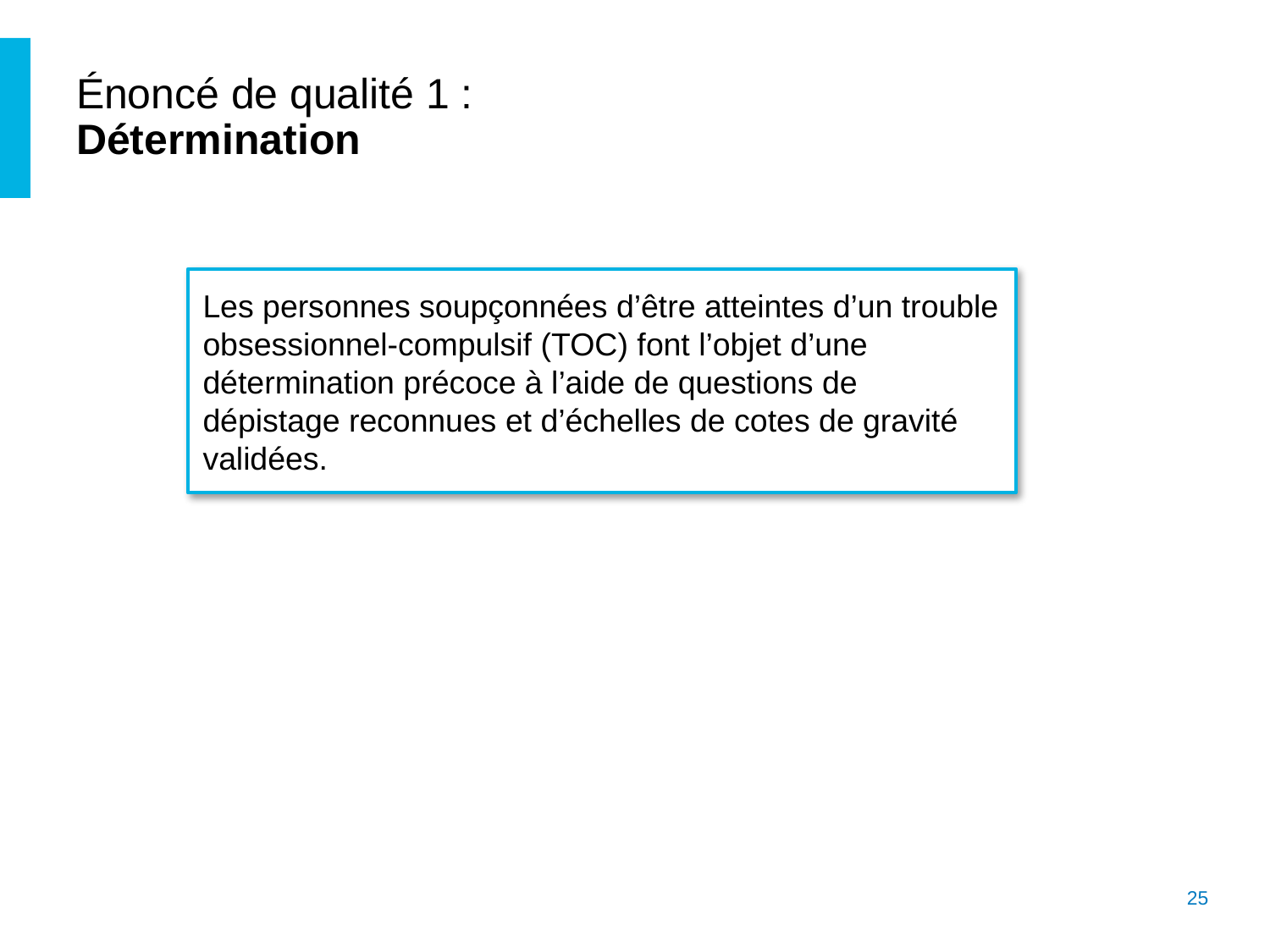

# Énoncé de qualité 1 : Détermination
Les personnes soupçonnées d’être atteintes d’un trouble obsessionnel-compulsif (TOC) font l’objet d’une détermination précoce à l’aide de questions de dépistage reconnues et d’échelles de cotes de gravité validées.